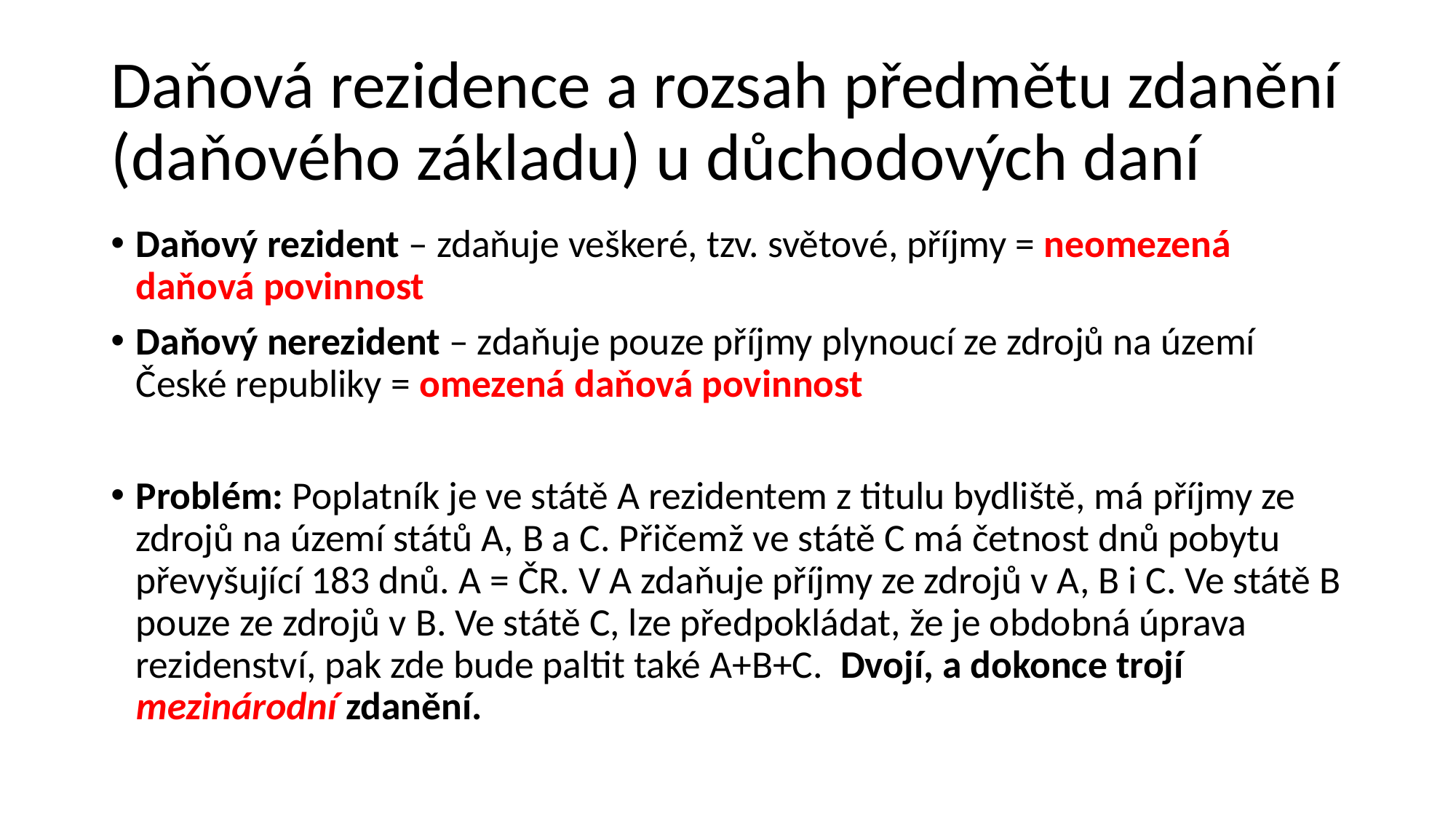

# Daňová rezidence a rozsah předmětu zdanění (daňového základu) u důchodových daní
Daňový rezident – zdaňuje veškeré, tzv. světové, příjmy = neomezená daňová povinnost
Daňový nerezident – zdaňuje pouze příjmy plynoucí ze zdrojů na území České republiky = omezená daňová povinnost

Problém: Poplatník je ve státě A rezidentem z titulu bydliště, má příjmy ze zdrojů na území států A, B a C. Přičemž ve státě C má četnost dnů pobytu převyšující 183 dnů. A = ČR. V A zdaňuje příjmy ze zdrojů v A, B i C. Ve státě B pouze ze zdrojů v B. Ve státě C, lze předpokládat, že je obdobná úprava rezidenství, pak zde bude paltit také A+B+C.  Dvojí, a dokonce trojí mezinárodní zdanění.